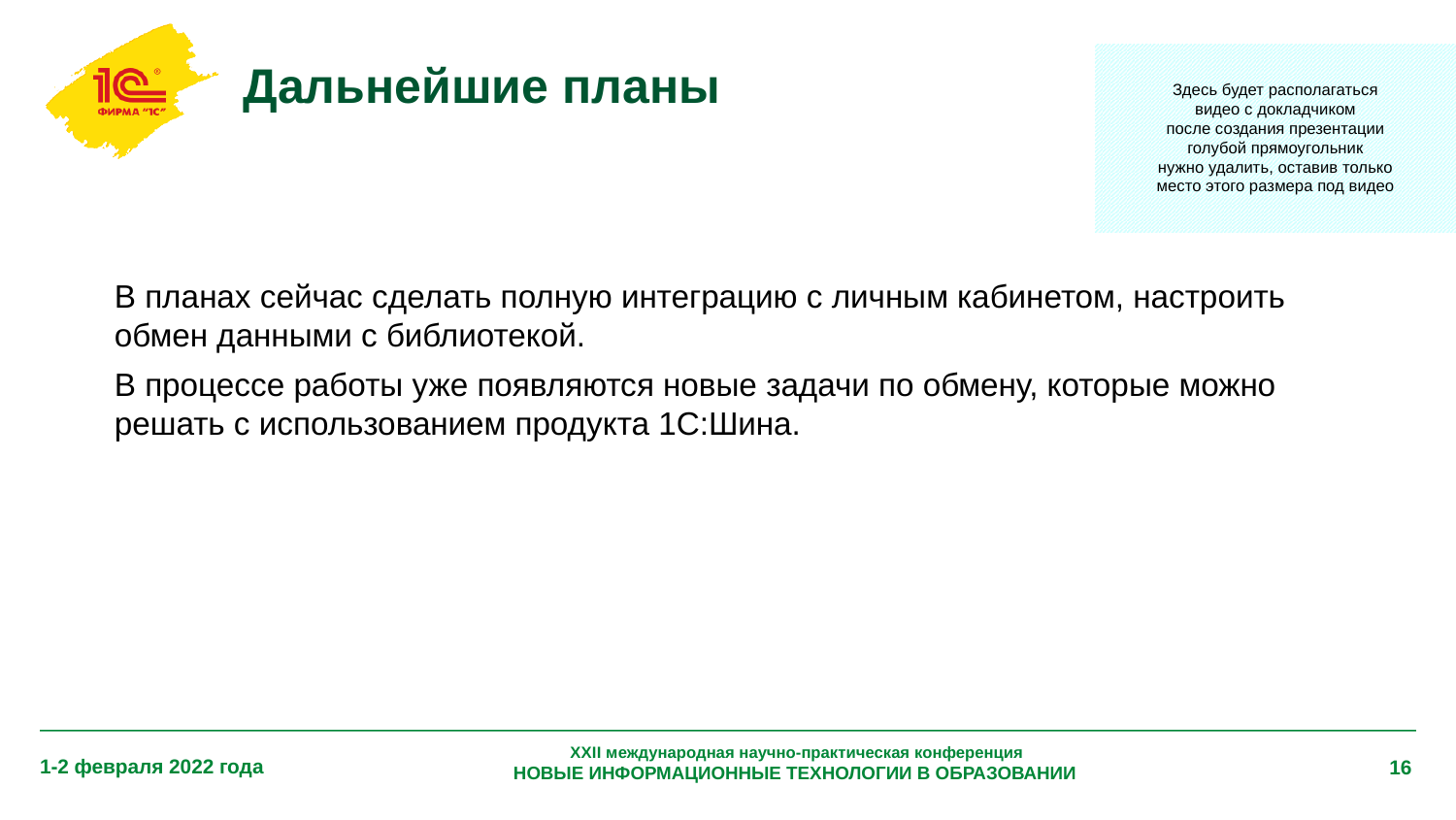

# Дальнейшие планы
Здесь будет располагаться
видео с докладчиком
после создания презентации
голубой прямоугольник
нужно удалить, оставив только
место этого размера под видео

В планах сейчас сделать полную интеграцию с личным кабинетом, настроить обмен данными с библиотекой.
В процессе работы уже появляются новые задачи по обмену, которые можно решать с использованием продукта 1С:Шина.

XXII международная научно-практическая конференция
НОВЫЕ ИНФОРМАЦИОННЫЕ ТЕХНОЛОГИИ В ОБРАЗОВАНИИ
1-2 февраля 2022 года
16